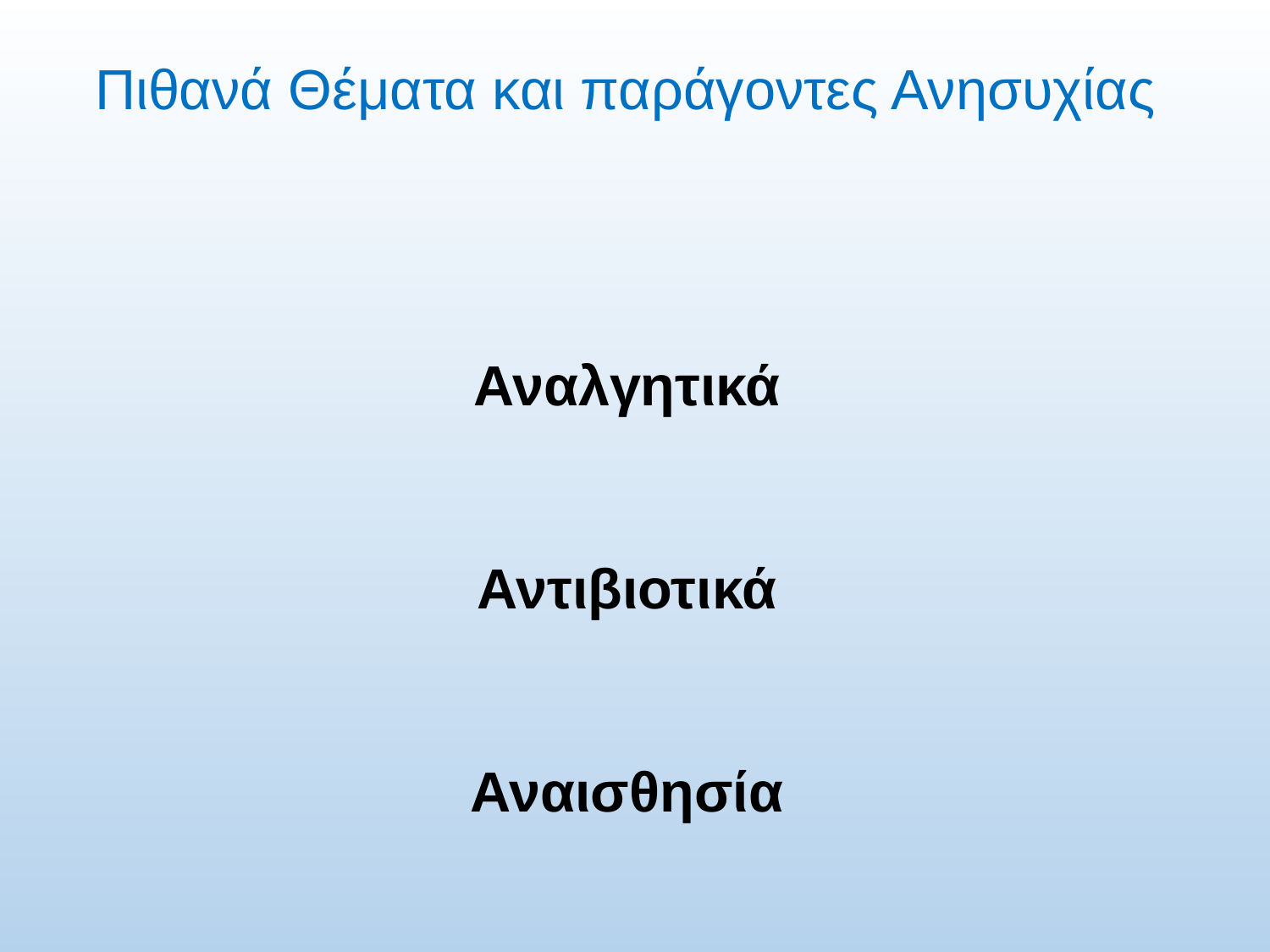

Πιθανά Θέματα και παράγοντες Ανησυχίας
Αναλγητικά
Αντιβιοτικά
Αναισθησία